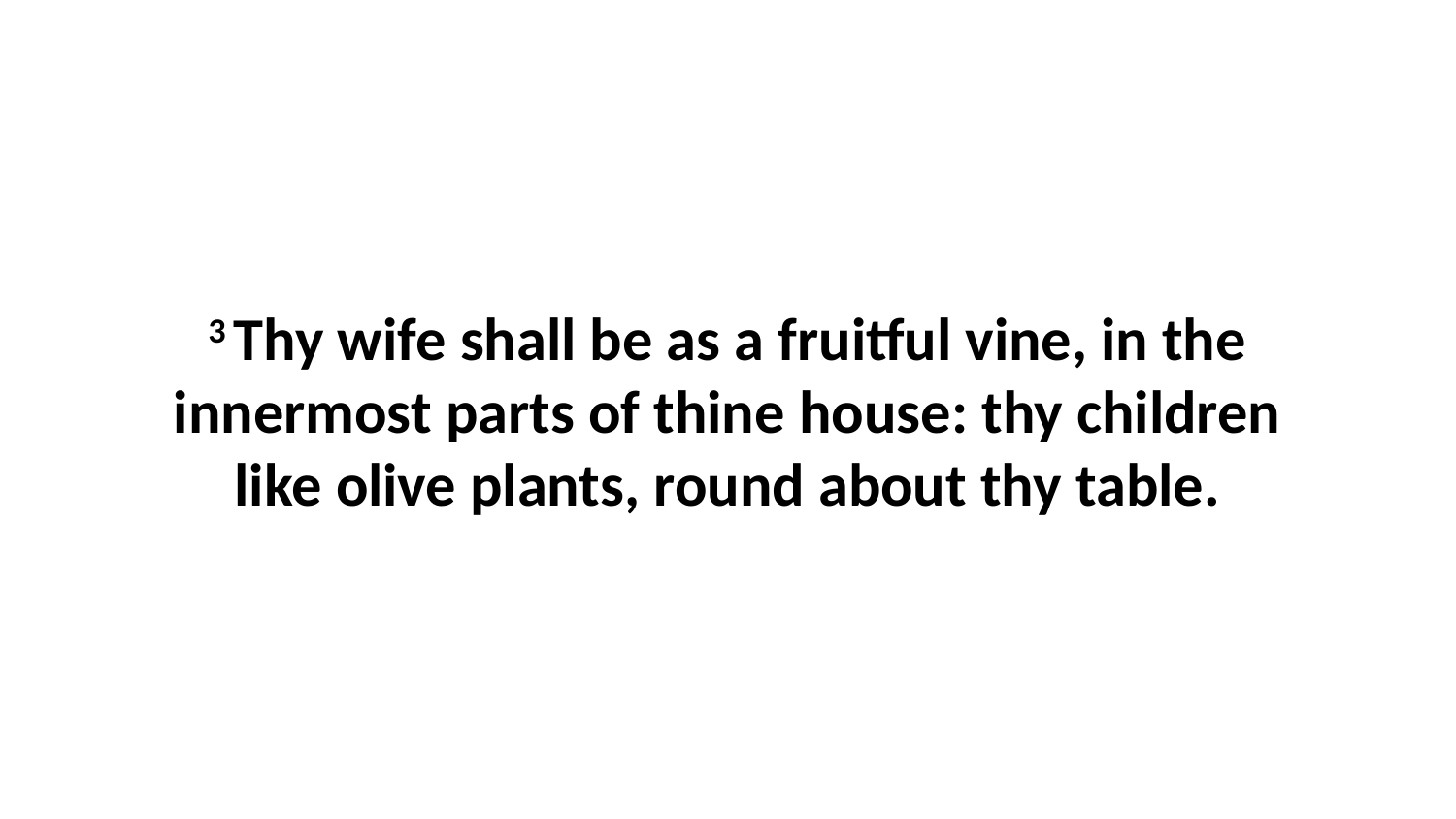

3 Thy wife shall be as a fruitful vine, in the innermost parts of thine house: thy children like olive plants, round about thy table.